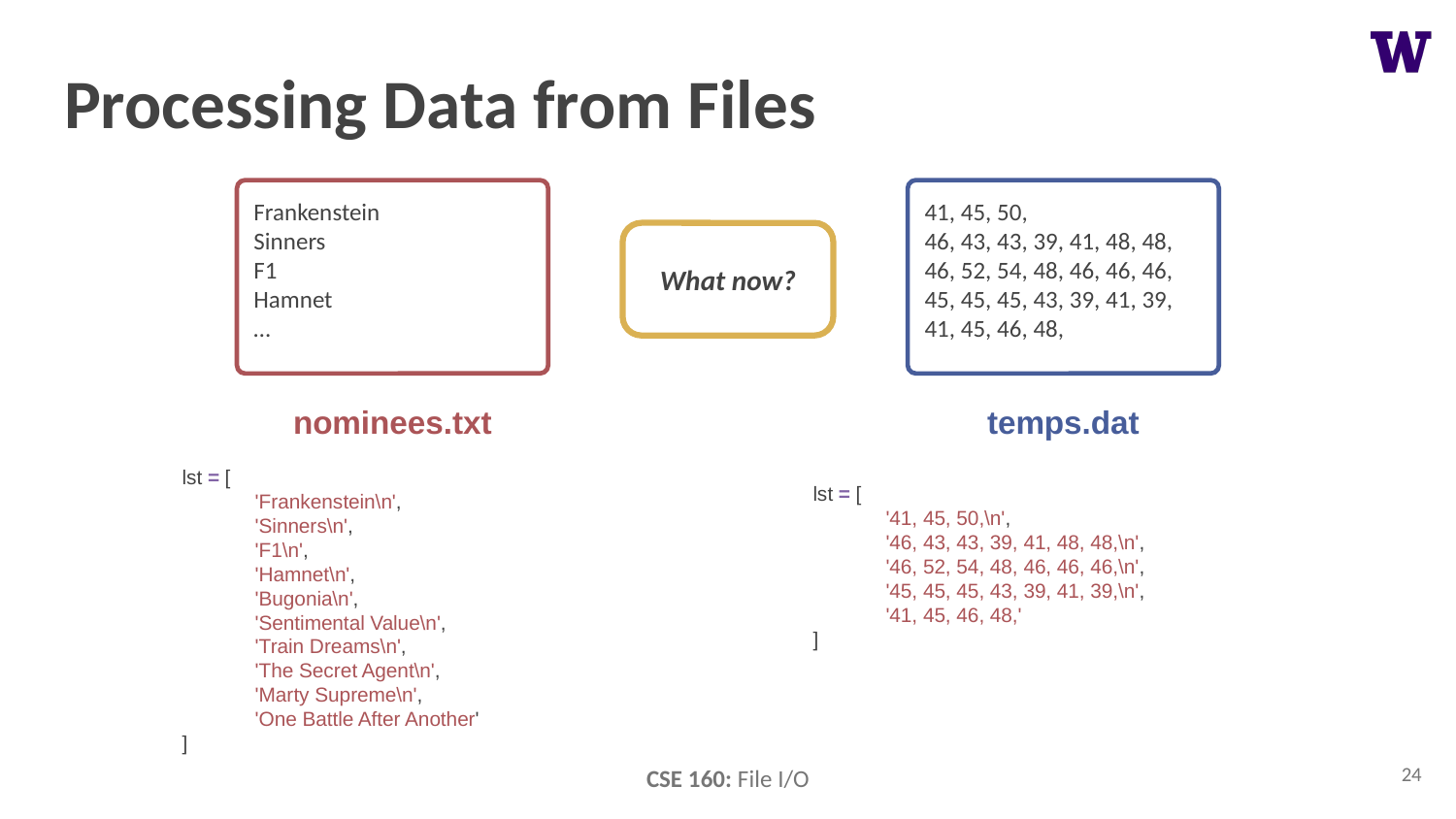

# Processing Data from Files
Frankenstein
Sinners
F1
Hamnet
…
nominees.txt
41, 45, 50,
46, 43, 43, 39, 41, 48, 48,
46, 52, 54, 48, 46, 46, 46,
45, 45, 45, 43, 39, 41, 39,
41, 45, 46, 48,
temps.dat
What now?
lst = [
'Frankenstein\n',
'Sinners\n',
'F1\n',
'Hamnet\n',
'Bugonia\n',
'Sentimental Value\n',
'Train Dreams\n',
'The Secret Agent\n',
'Marty Supreme\n',
'One Battle After Another'
]
lst = [
'41, 45, 50,\n',
'46, 43, 43, 39, 41, 48, 48,\n',
'46, 52, 54, 48, 46, 46, 46,\n',
'45, 45, 45, 43, 39, 41, 39,\n',
'41, 45, 46, 48,'
]
24